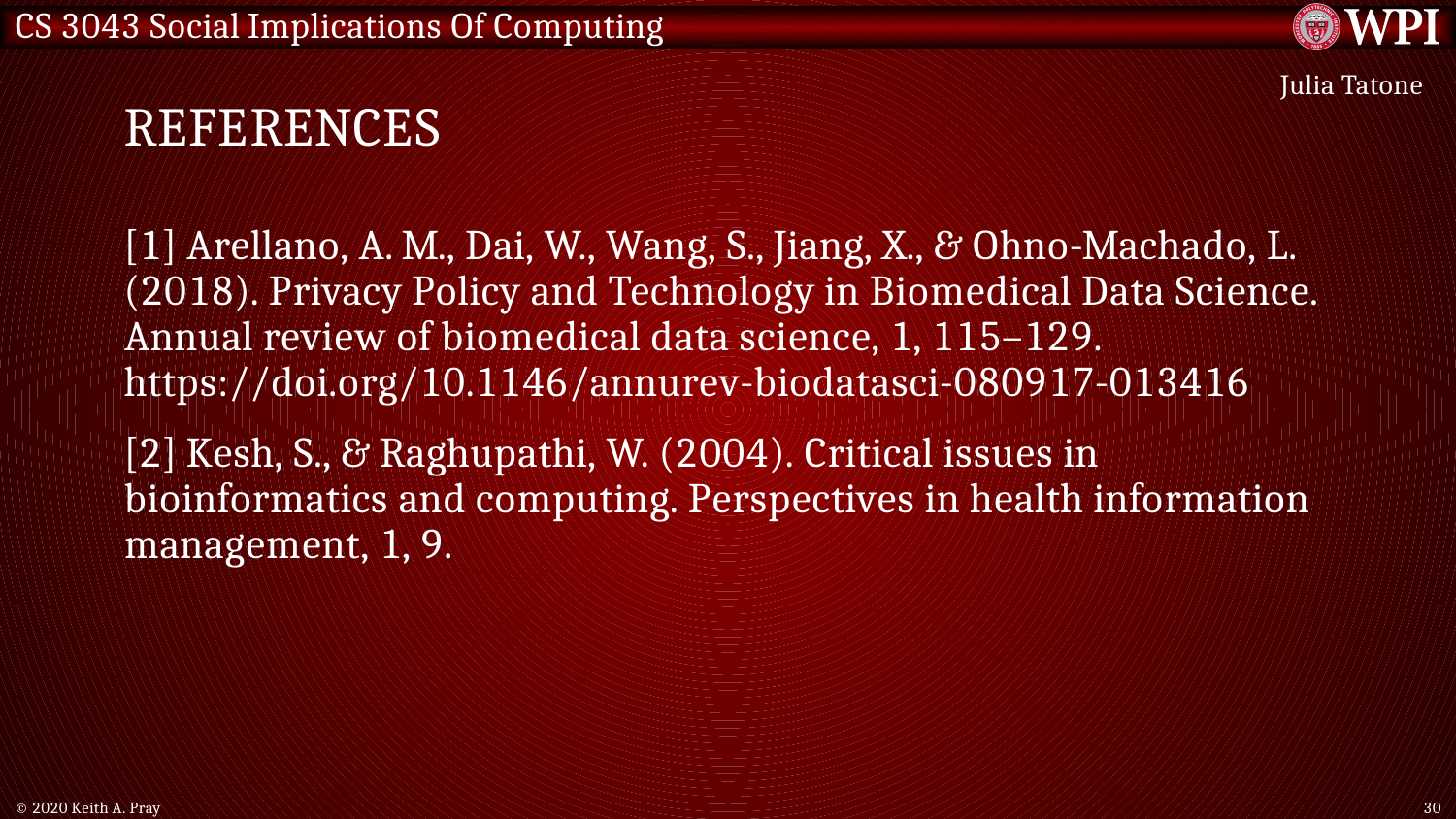

# References
Julia Tatone
[1] Arellano, A. M., Dai, W., Wang, S., Jiang, X., & Ohno-Machado, L. (2018). Privacy Policy and Technology in Biomedical Data Science. Annual review of biomedical data science, 1, 115–129. https://doi.org/10.1146/annurev-biodatasci-080917-013416
[2] Kesh, S., & Raghupathi, W. (2004). Critical issues in bioinformatics and computing. Perspectives in health information management, 1, 9.
© 2020 Keith A. Pray
30